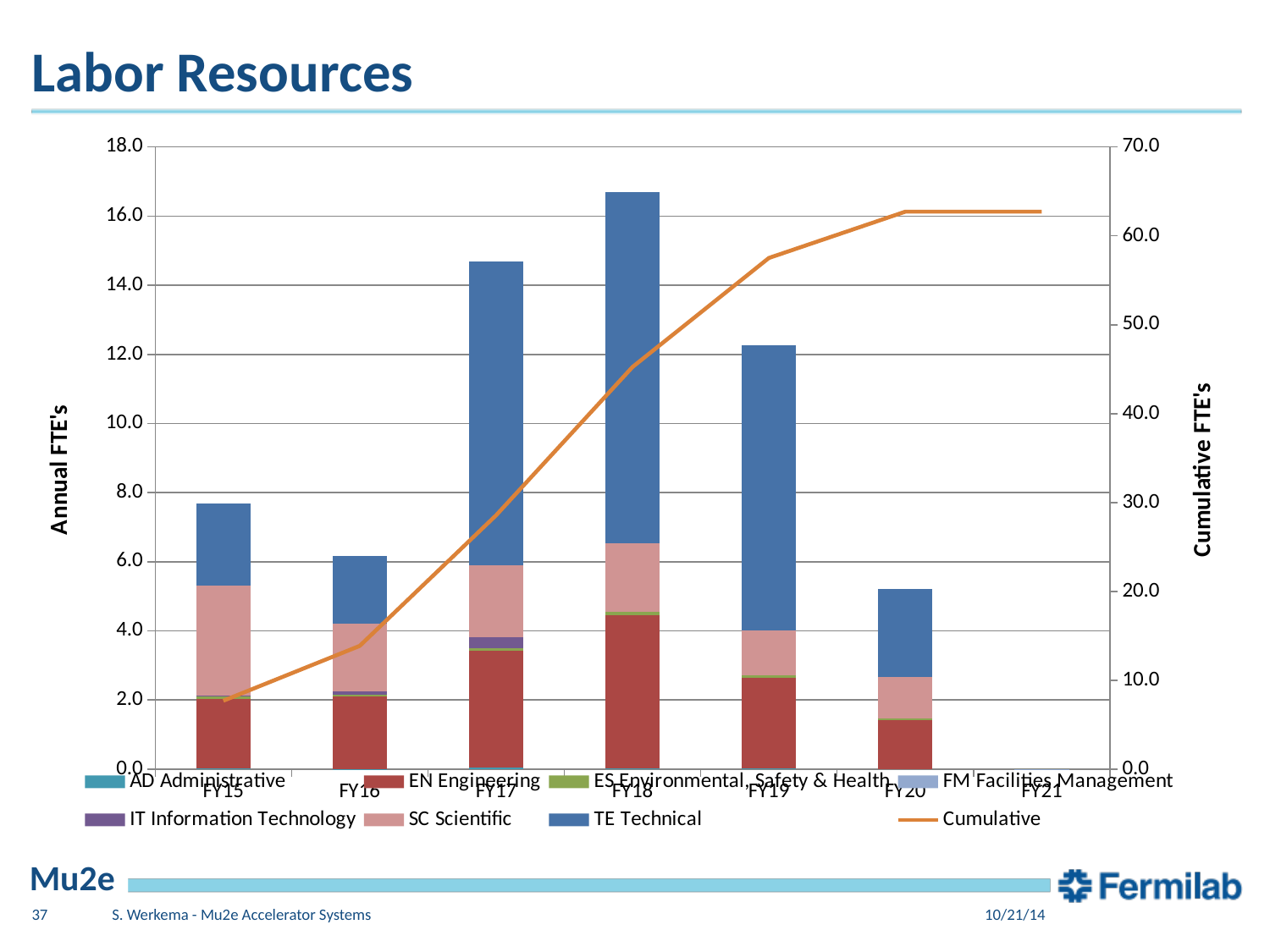

# Labor Resources

### Chart

| Category | AD Administrative | EN Engineering | ES Environmental, Safety & Health | FM Facilities Management | IT Information Technology | SC Scientific | TE Technical | Cumulative |
|---|---|---|---|---|---|---|---|---|
|  | 0.0107 | 2.0193000000000003 | 0.0702 | 0.0 | 0.0283 | 3.1707 | 2.3941999999999997 | 7.6934000000000005 |
|  | 0.0058 | 2.095 | 0.0589 | 0.0 | 0.0898 | 1.9692 | 1.9549999999999998 | 13.8671 |
|  | 0.0445 | 3.3917 | 0.0646 | 0.0 | 0.3132 | 2.0808000000000004 | 8.801300000000001 | 28.563200000000002 |
|  | 0.0113 | 4.435499999999999 | 0.09290000000000001 | 0.0 | 0.0 | 2.0025 | 10.141200000000001 | 45.2466 |
|  | 0.0306 | 2.6206999999999994 | 0.059 | 0.0 | 0.0 | 1.2924000000000002 | 8.262899999999998 | 57.5122 |
|  | 0.0 | 1.4279 | 0.0509 | 0.0 | 0.0 | 1.1835 | 2.5416 | 62.7161 |
|  | 0.0 | 0.0 | 0.0 | 0.0001 | 0.0 | 0.0 | 0.0 | 62.7162 |
37
S. Werkema - Mu2e Accelerator Systems
10/21/14